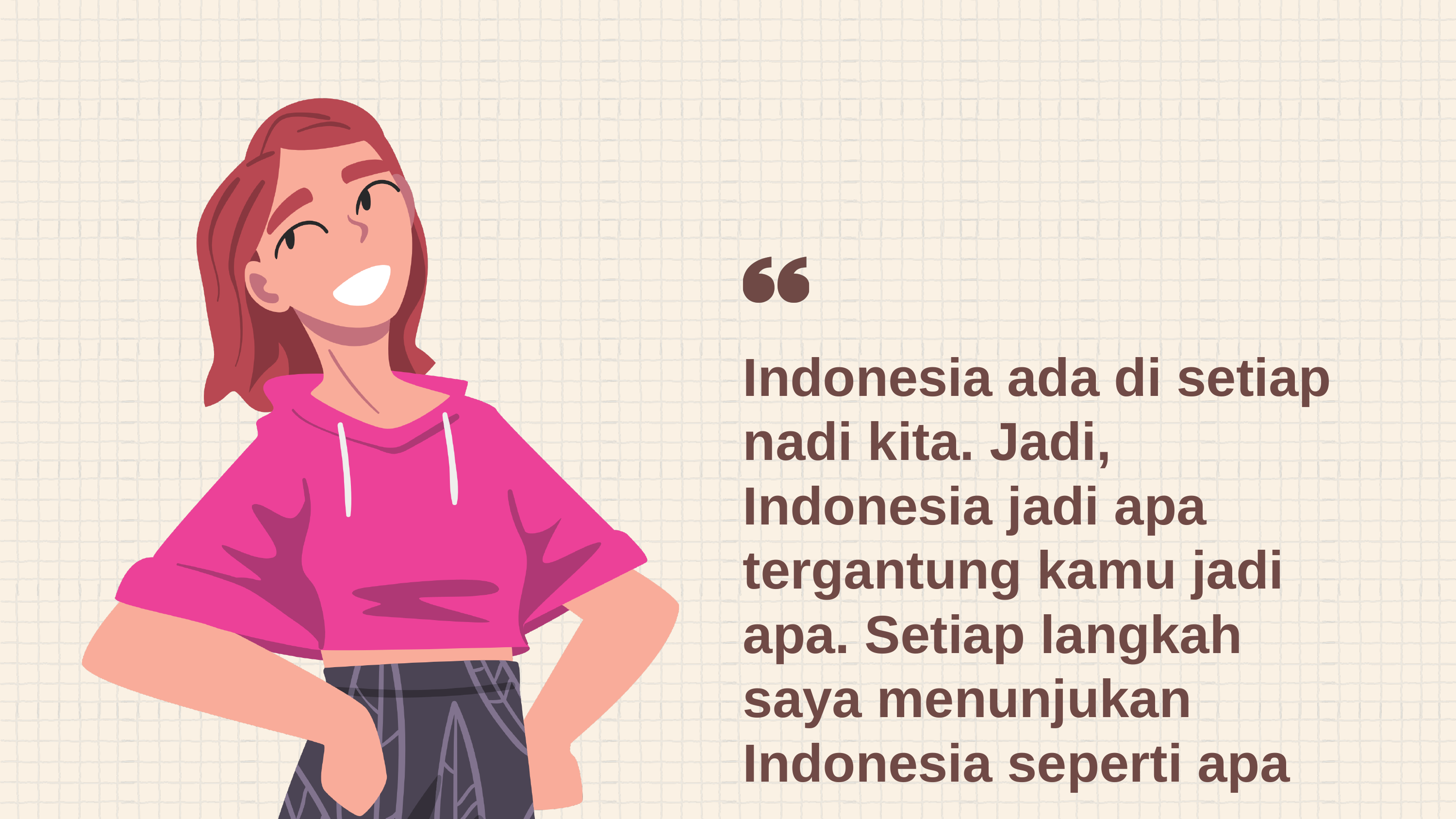

Indonesia ada di setiap nadi kita. Jadi, Indonesia jadi apa tergantung kamu jadi apa. Setiap langkah saya menunjukan Indonesia seperti apa